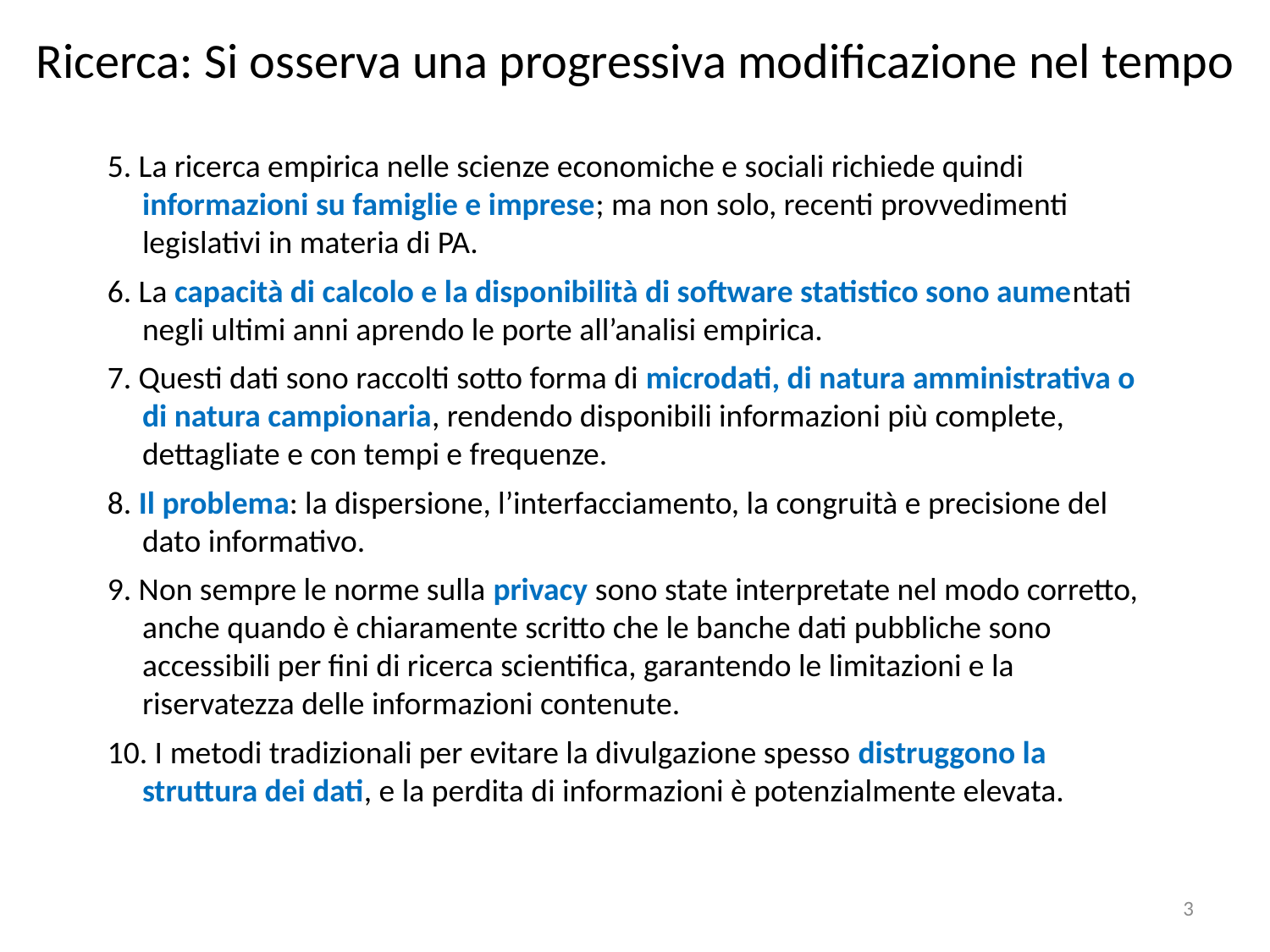

# Ricerca: Si osserva una progressiva modificazione nel tempo
5. La ricerca empirica nelle scienze economiche e sociali richiede quindi informazioni su famiglie e imprese; ma non solo, recenti provvedimenti legislativi in materia di PA.
6. La capacità di calcolo e la disponibilità di software statistico sono aumentati negli ultimi anni aprendo le porte all’analisi empirica.
7. Questi dati sono raccolti sotto forma di microdati, di natura amministrativa o di natura campionaria, rendendo disponibili informazioni più complete, dettagliate e con tempi e frequenze.
8. Il problema: la dispersione, l’interfacciamento, la congruità e precisione del dato informativo.
9. Non sempre le norme sulla privacy sono state interpretate nel modo corretto, anche quando è chiaramente scritto che le banche dati pubbliche sono accessibili per fini di ricerca scientifica, garantendo le limitazioni e la riservatezza delle informazioni contenute.
10. I metodi tradizionali per evitare la divulgazione spesso distruggono la struttura dei dati, e la perdita di informazioni è potenzialmente elevata.
3